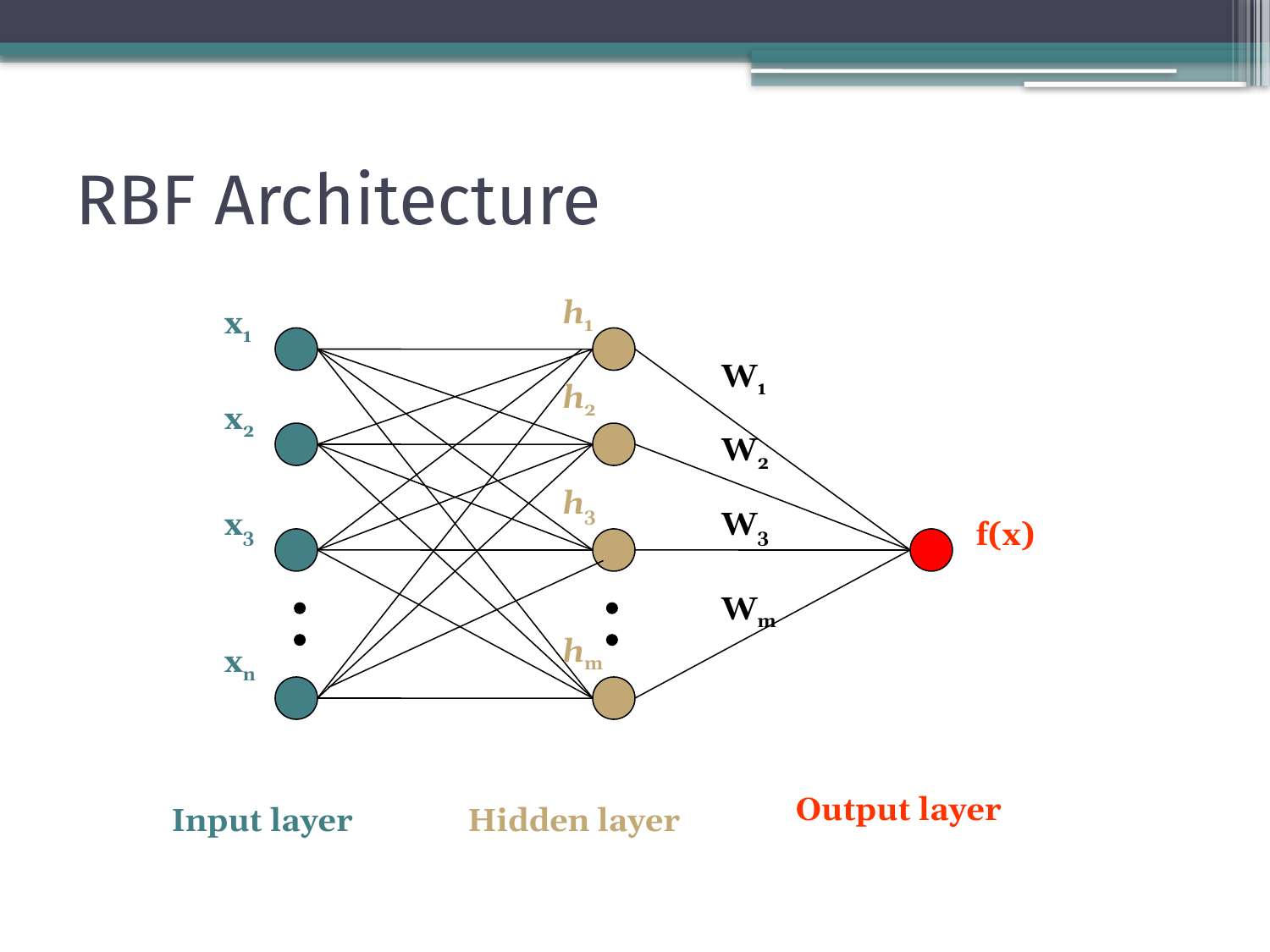

# RBF Architecture
h1
x1

W1
h2
x2

W2

h3
x3
W3
f(x)

Wm

hm
xn

Output layer
Input layer
Hidden layer